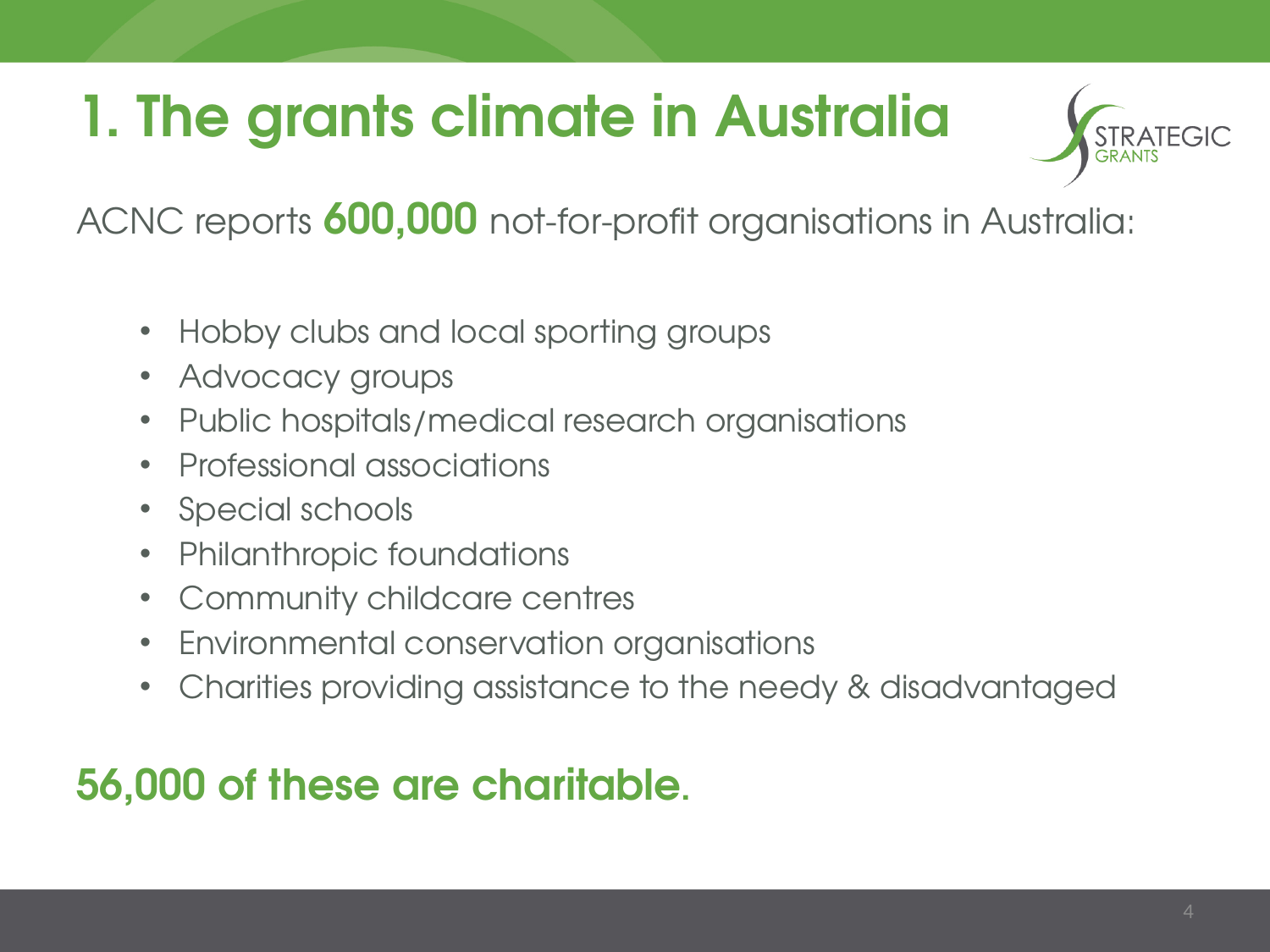

# 1. The grants climate in Australia
ACNC reports 600,000 not-for-profit organisations in Australia:

Hobby clubs and local sporting groups
Advocacy groups
Public hospitals/medical research organisations
Professional associations
Special schools
Philanthropic foundations
Community childcare centres
Environmental conservation organisations
Charities providing assistance to the needy & disadvantaged

56,000 of these are charitable.
4